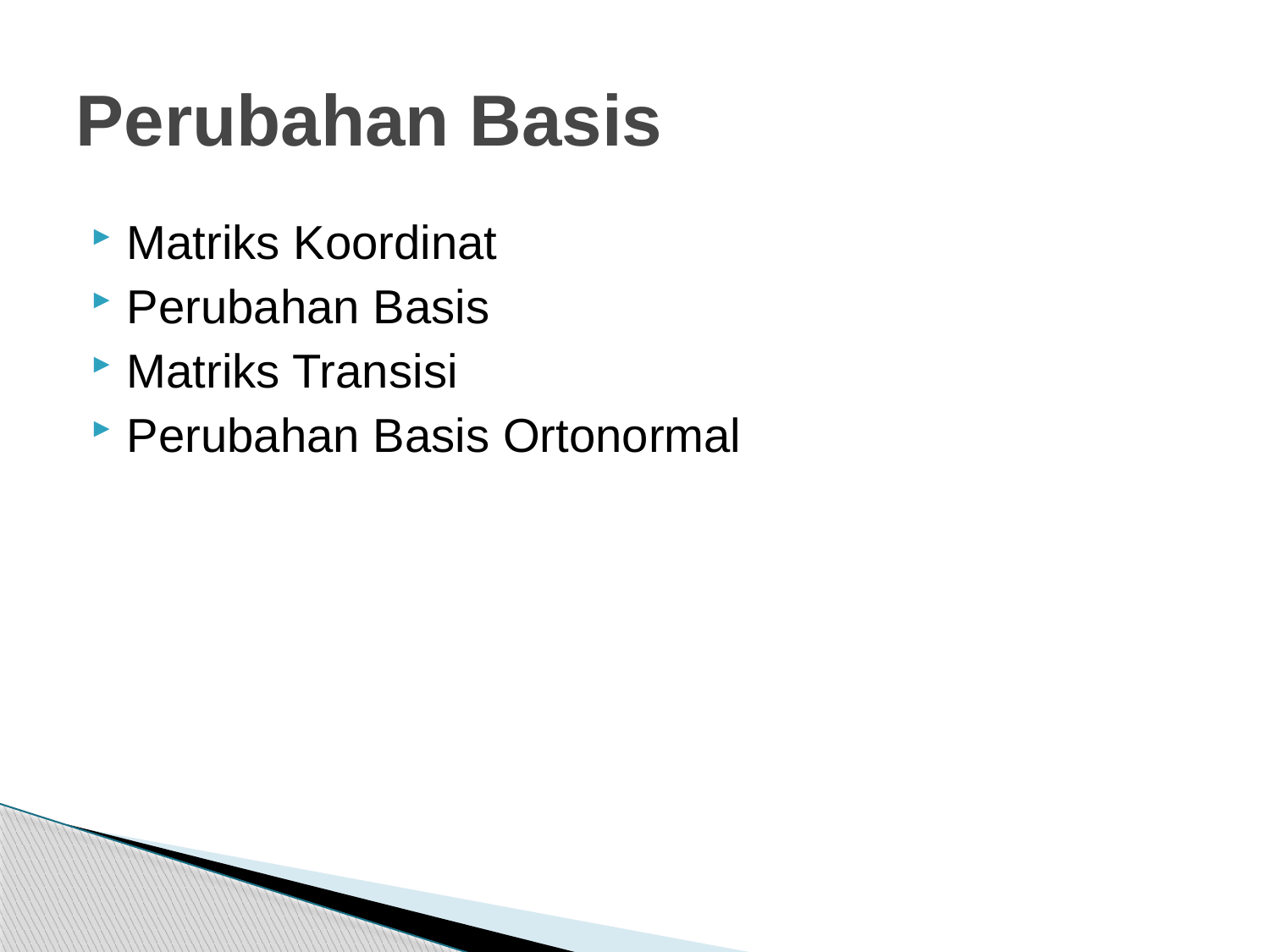

# Perubahan Basis
Matriks Koordinat
Perubahan Basis
Matriks Transisi
Perubahan Basis Ortonormal